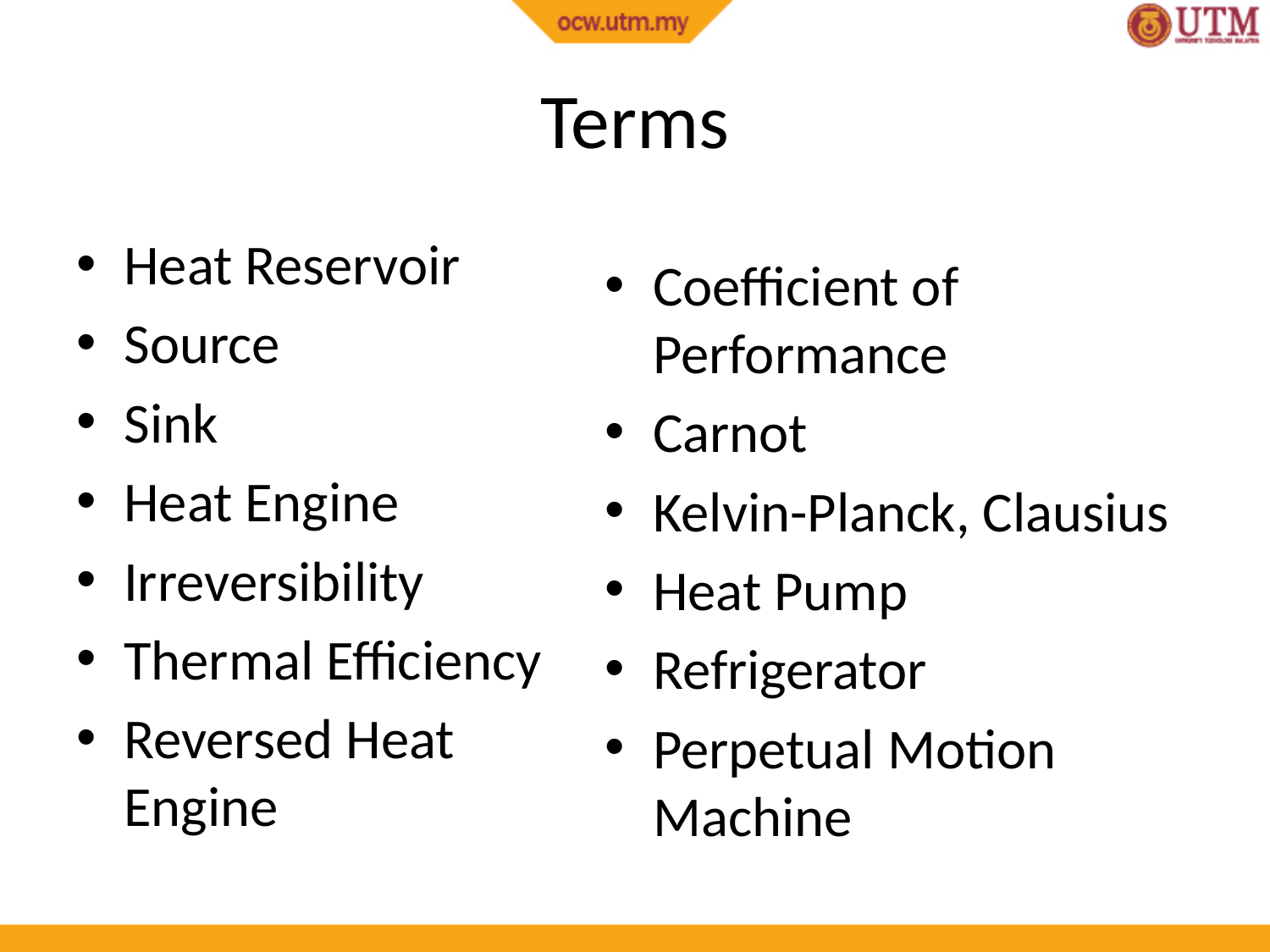

# Terms
Heat Reservoir
Source
Sink
Heat Engine
Irreversibility
Thermal Efficiency
Reversed Heat Engine
Coefficient of Performance
Carnot
Kelvin-Planck, Clausius
Heat Pump
Refrigerator
Perpetual Motion Machine